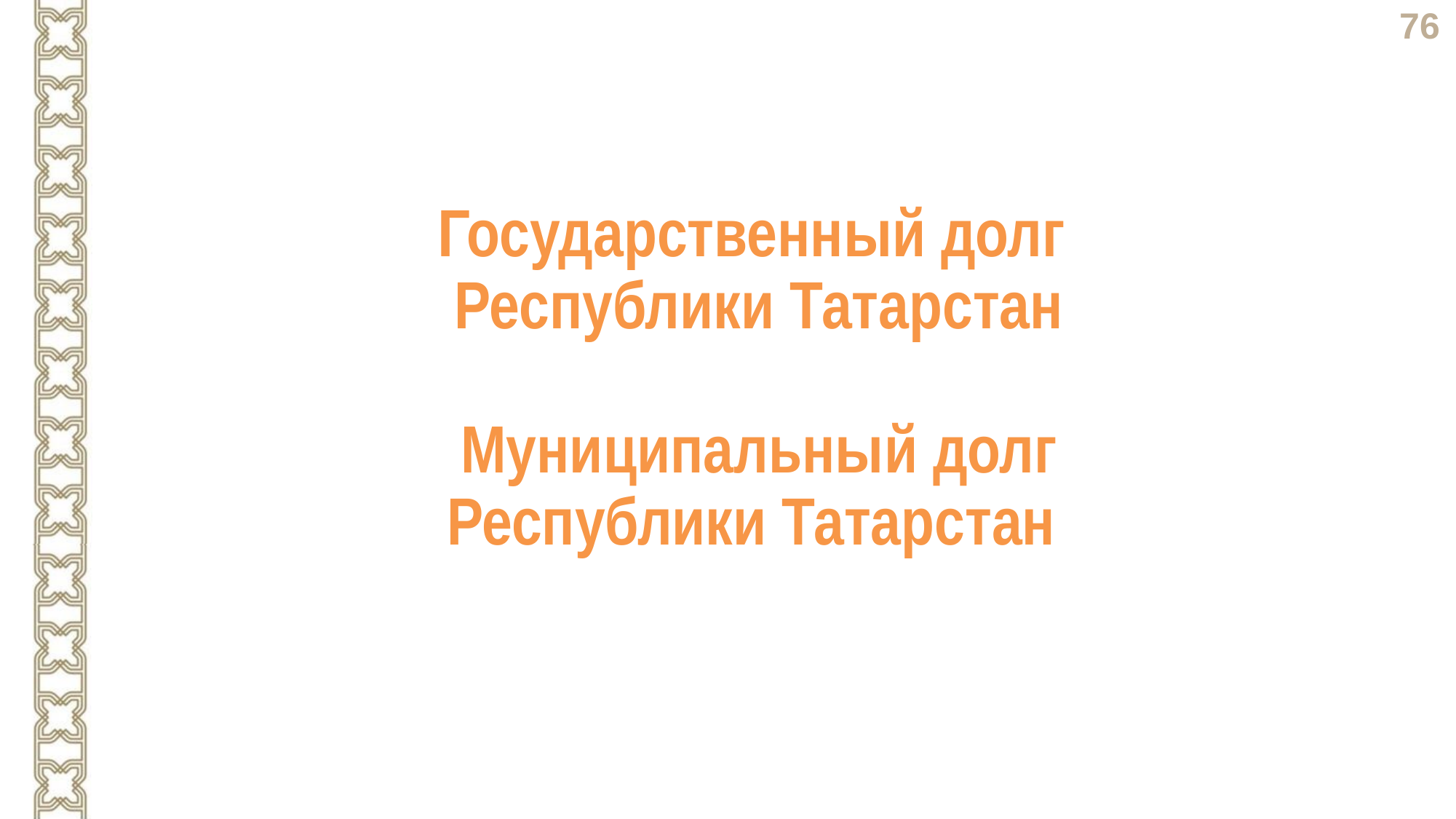

Государственный долг
Республики Татарстан
Муниципальный долг
Республики Татарстан